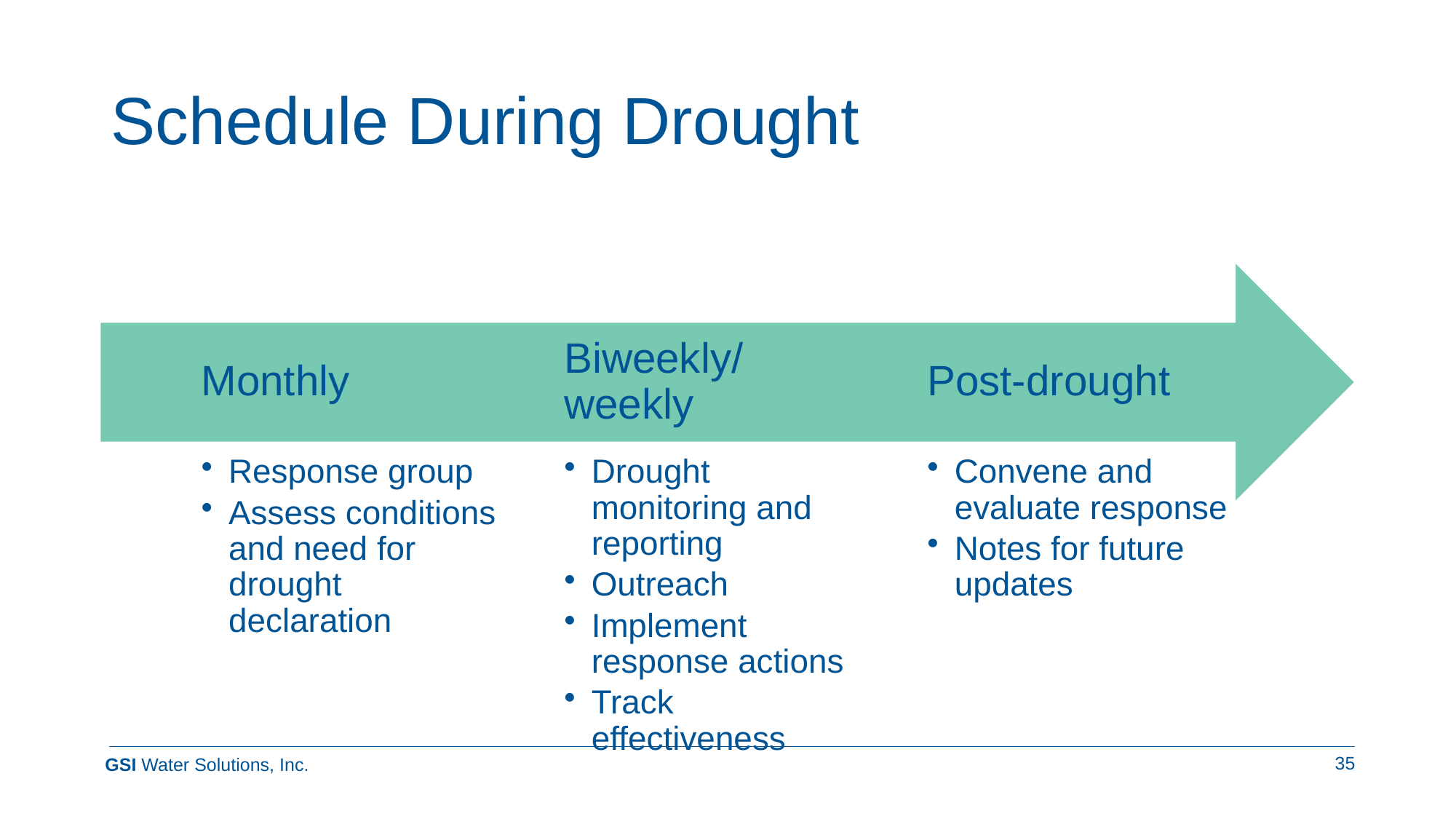

# Schedule During Drought
Convene and evaluate response
Notes for future updates
Post-drought
Drought monitoring and reporting
Outreach
Implement response actions
Track effectiveness
Biweekly/weekly
Response group
Assess conditions and need for drought declaration
Monthly
35